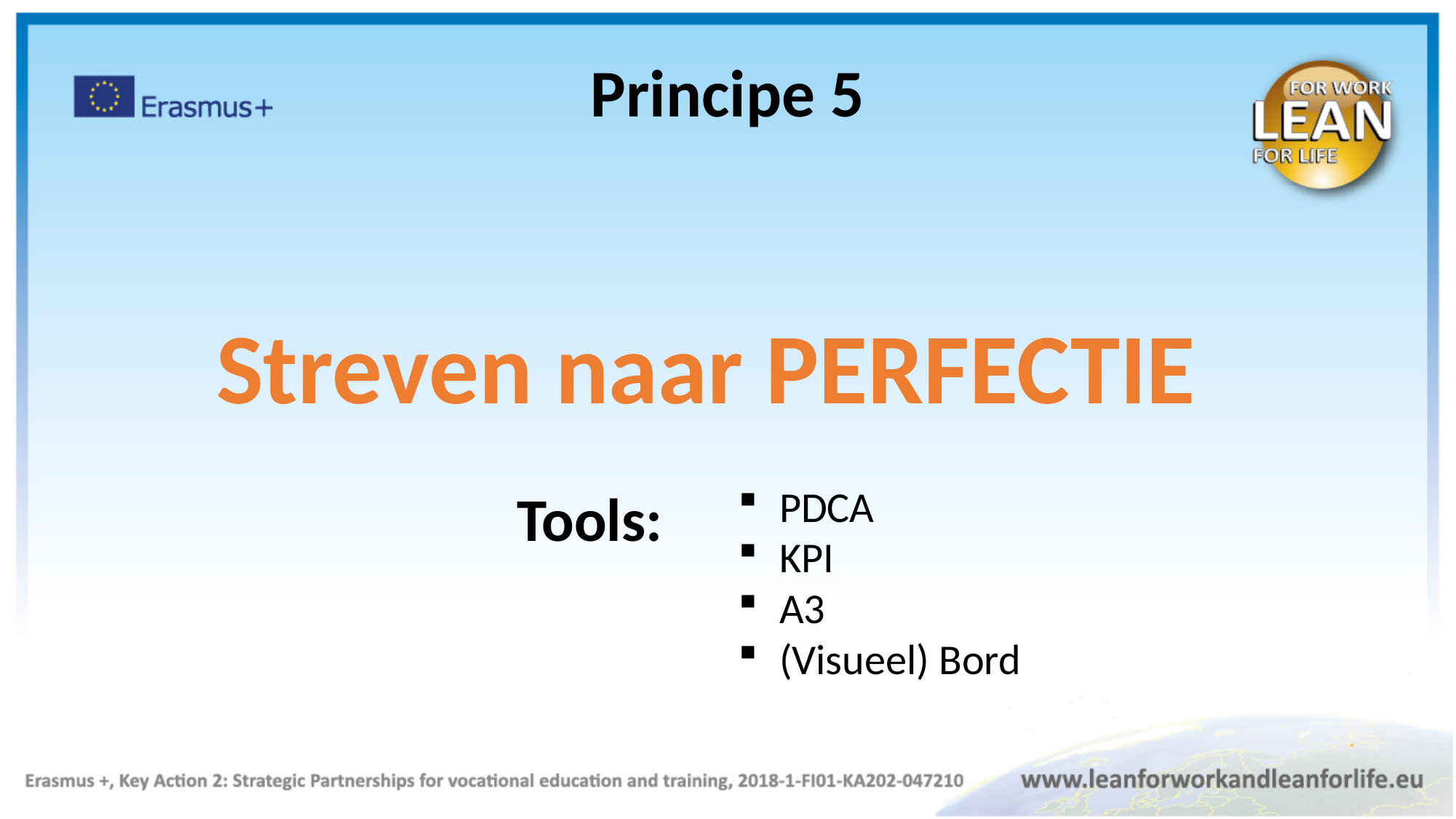

Principe 5
Streven naar PERFECTIE
PDCA
KPI
A3
(Visueel) Bord
Tools: